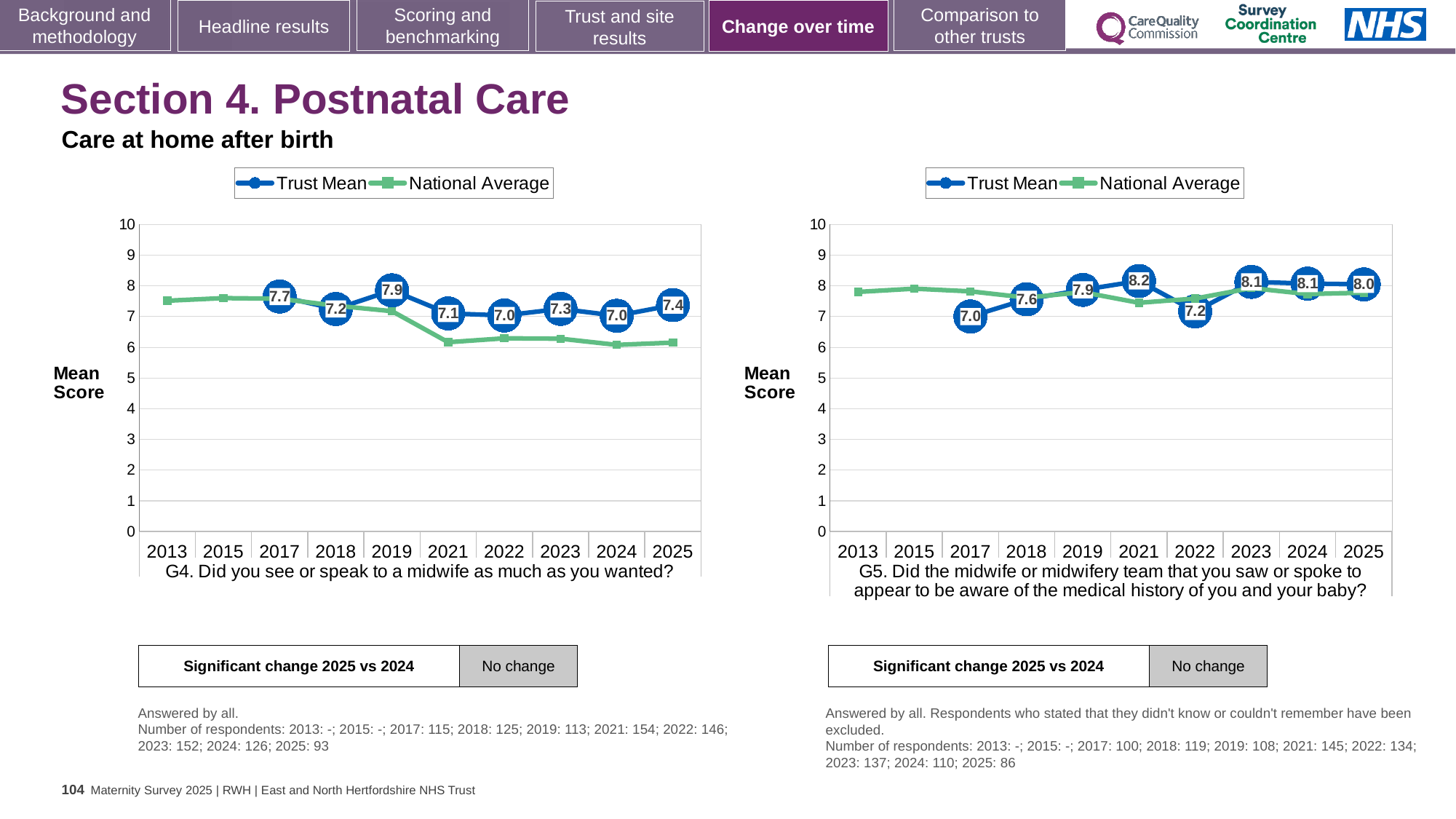

# Section 4. Postnatal Care
Care at home after birth

### Chart

| Category | Trust Mean | National Average |
|---|---|---|
| 2013 | None | 7.515580972333314 |
| 2015 | None | 7.601427912062792 |
| 2017 | 7.653785224245119 | 7.58010620655704 |
| 2018 | 7.246486438515933 | 7.354810064935795 |
| 2019 | 7.855839344099878 | 7.175228924779978 |
| 2021 | 7.102778197338456 | 6.165367048399976 |
| 2022 | 7.035189142481912 | 6.292105891967137 |
| 2023 | 7.250372153543483 | 6.279401313954132 |
| 2024 | 7.025587357701582 | 6.07845289652032 |
| 2025 | 7.373384004602611 | 6.153022507697577 |

### Chart

| Category | Trust Mean | National Average |
|---|---|---|
| 2013 | None | 7.802225802191623 |
| 2015 | None | 7.90743851470243 |
| 2017 | 7.003165313377741 | 7.819789024011434 |
| 2018 | 7.562854418171492 | 7.616704316805158 |
| 2019 | 7.869153314406017 | 7.794212327855689 |
| 2021 | 8.159171772756794 | 7.44762572455776 |
| 2022 | 7.168239449382364 | 7.587248377463092 |
| 2023 | 8.130253392143405 | 7.926276822703995 |
| 2024 | 8.073720406226494 | 7.73212761871569 |
| 2025 | 8.048796925147185 | 7.77733803629453 |
| Significant change 2025 vs 2024 | No change |
| --- | --- |
| Significant change 2025 vs 2024 | No change |
| --- | --- |
Answered by all.
Number of respondents: 2013: -; 2015: -; 2017: 115; 2018: 125; 2019: 113; 2021: 154; 2022: 146; 2023: 152; 2024: 126; 2025: 93
Answered by all. Respondents who stated that they didn't know or couldn't remember have been excluded.
Number of respondents: 2013: -; 2015: -; 2017: 100; 2018: 119; 2019: 108; 2021: 145; 2022: 134; 2023: 137; 2024: 110; 2025: 86
104